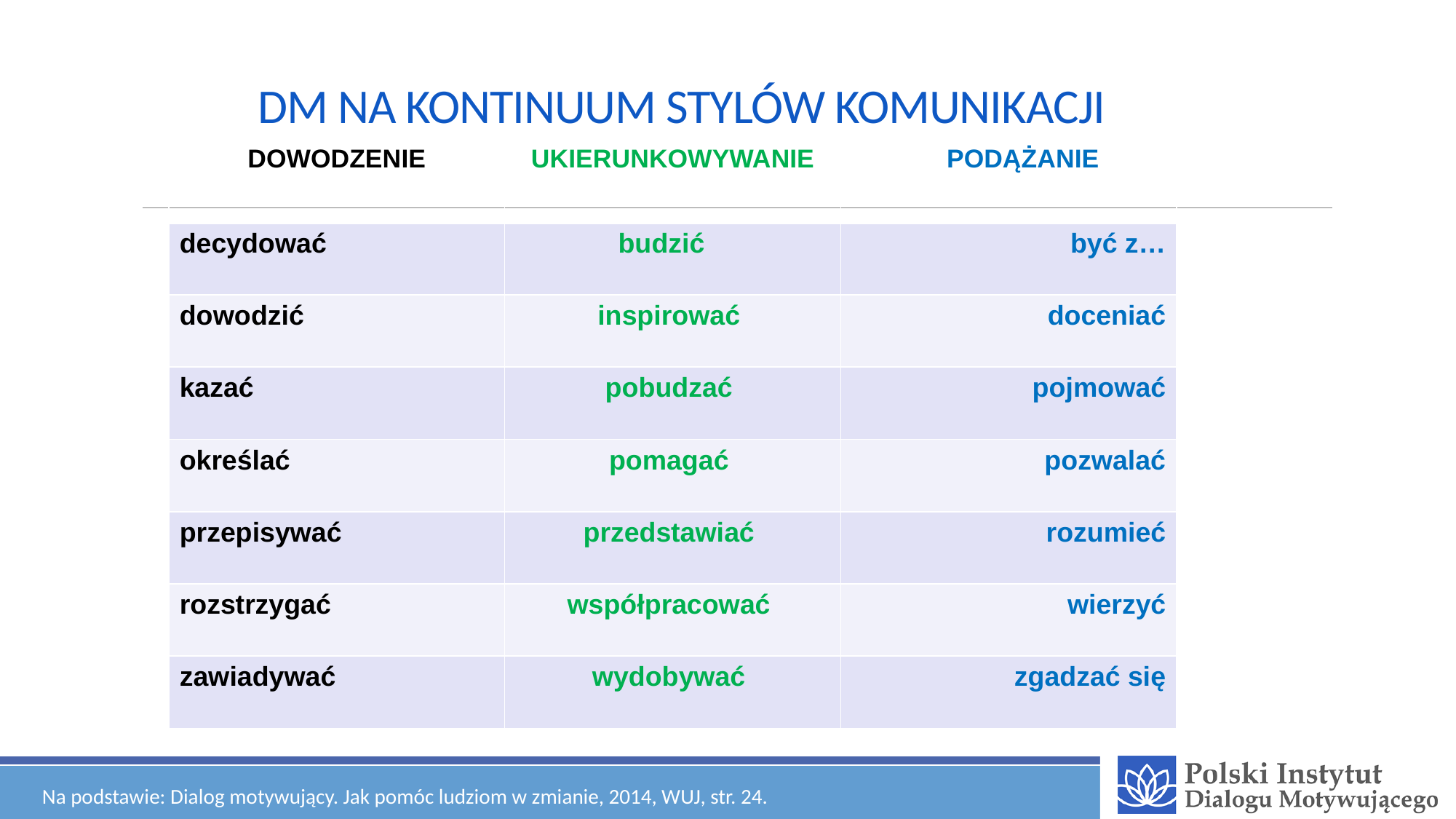

# DM NA KONTINUUM STYLÓW KOMUNIKACJI
| DOWODZENIE | UKIERUNKOWYWANIE | PODĄŻANIE |
| --- | --- | --- |
| decydować | budzić | być z… |
| dowodzić | inspirować | doceniać |
| kazać | pobudzać | pojmować |
| określać | pomagać | pozwalać |
| przepisywać | przedstawiać | rozumieć |
| rozstrzygać | współpracować | wierzyć |
| zawiadywać | wydobywać | zgadzać się |
Na podstawie: Dialog motywujący. Jak pomóc ludziom w zmianie, 2014, WUJ, str. 24.